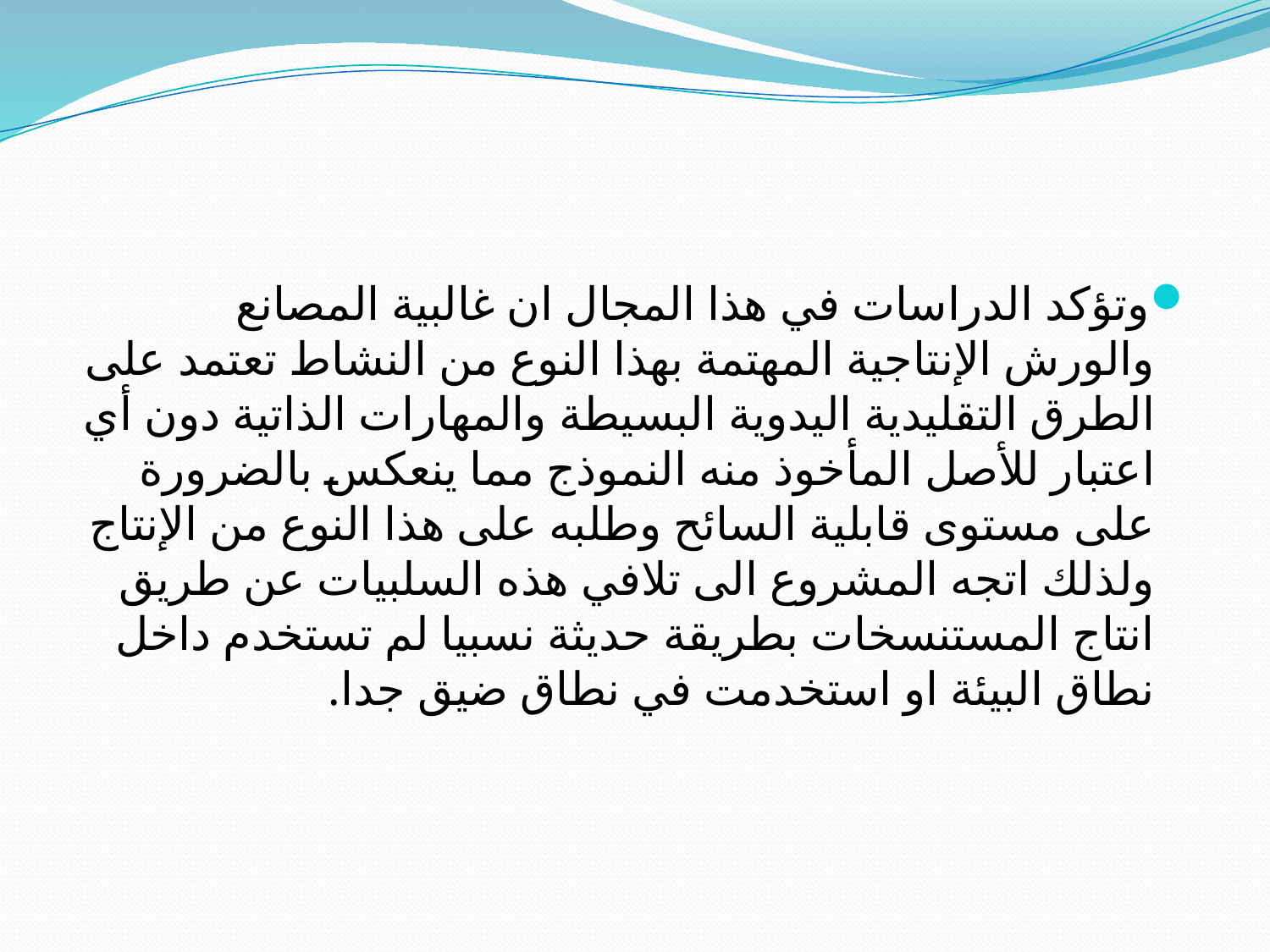

#
وتؤكد الدراسات في هذا المجال ان غالبية المصانع والورش الإنتاجية المهتمة بهذا النوع من النشاط تعتمد على الطرق التقليدية اليدوية البسيطة والمهارات الذاتية دون أي اعتبار للأصل المأخوذ منه النموذج مما ينعكس بالضرورة على مستوى قابلية السائح وطلبه على هذا النوع من الإنتاج ولذلك اتجه المشروع الى تلافي هذه السلبيات عن طريق انتاج المستنسخات بطريقة حديثة نسبيا لم تستخدم داخل نطاق البيئة او استخدمت في نطاق ضيق جدا.